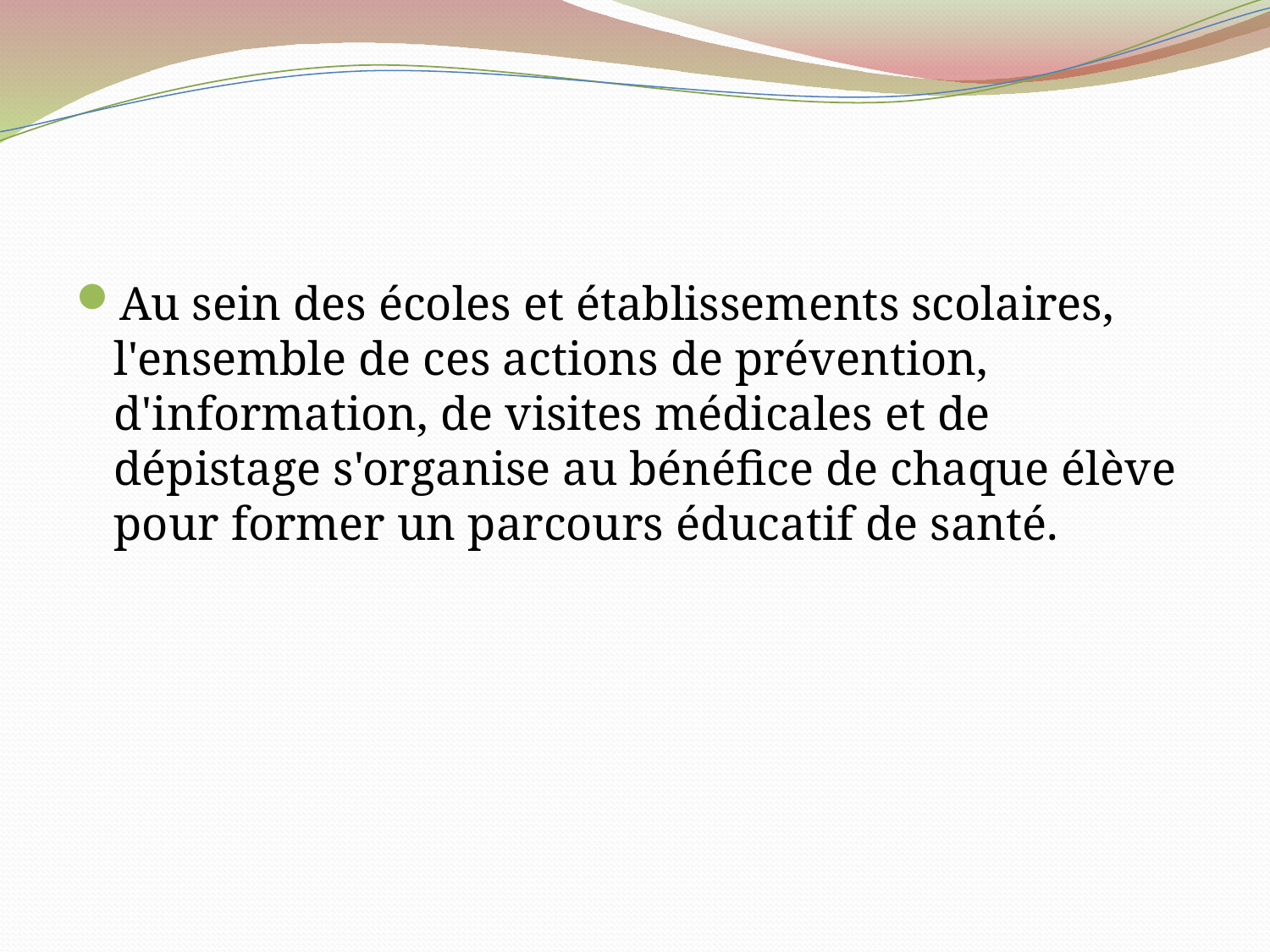

#
Au sein des écoles et établissements scolaires, l'ensemble de ces actions de prévention, d'information, de visites médicales et de dépistage s'organise au bénéfice de chaque élève pour former un parcours éducatif de santé.